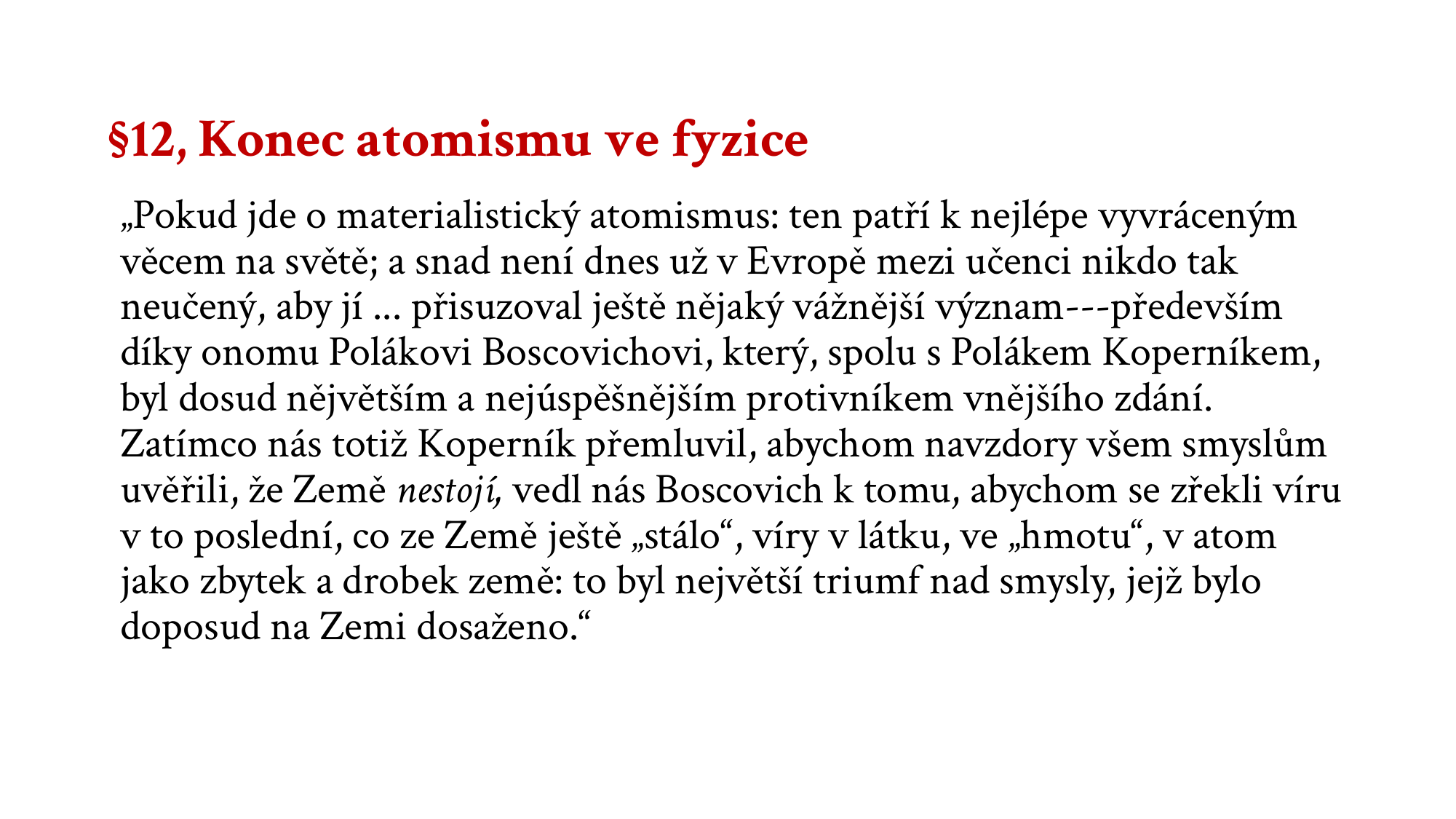

# §12, Konec atomismu ve fyzice
„Pokud jde o materialistický atomismus: ten patří k nejlépe vyvráceným věcem na světě; a snad není dnes už v Evropě mezi učenci nikdo tak neučený, aby jí ... přisuzoval ještě nějaký vážnější význam---především díky onomu Polákovi Boscovichovi, který, spolu s Polákem Koperníkem, byl dosud nějvětším a nejúspěšnějším protivníkem vnějšího zdání. Zatímco nás totiž Koperník přemluvil, abychom navzdory všem smyslům uvěřili, že Země nestojí, vedl nás Boscovich k tomu, abychom se zřekli víru v to poslední, co ze Země ještě „stálo“, víry v látku, ve „hmotu“, v atom jako zbytek a drobek země: to byl největší triumf nad smysly, jejž bylo doposud na Zemi dosaženo.“